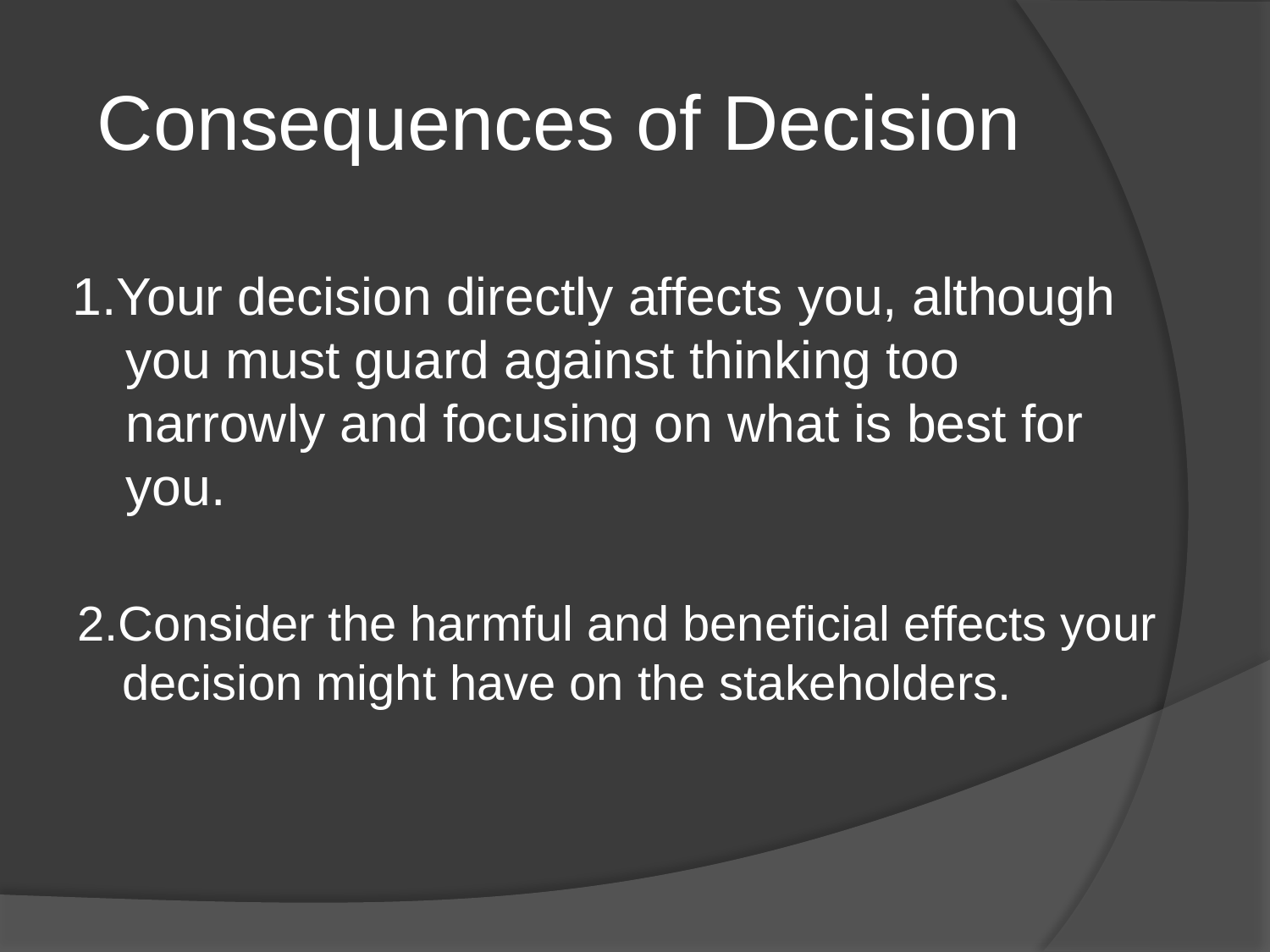

Consequences of Decision
1.Your decision directly affects you, although you must guard against thinking too narrowly and focusing on what is best for you.
2.Consider the harmful and beneficial effects your decision might have on the stakeholders.